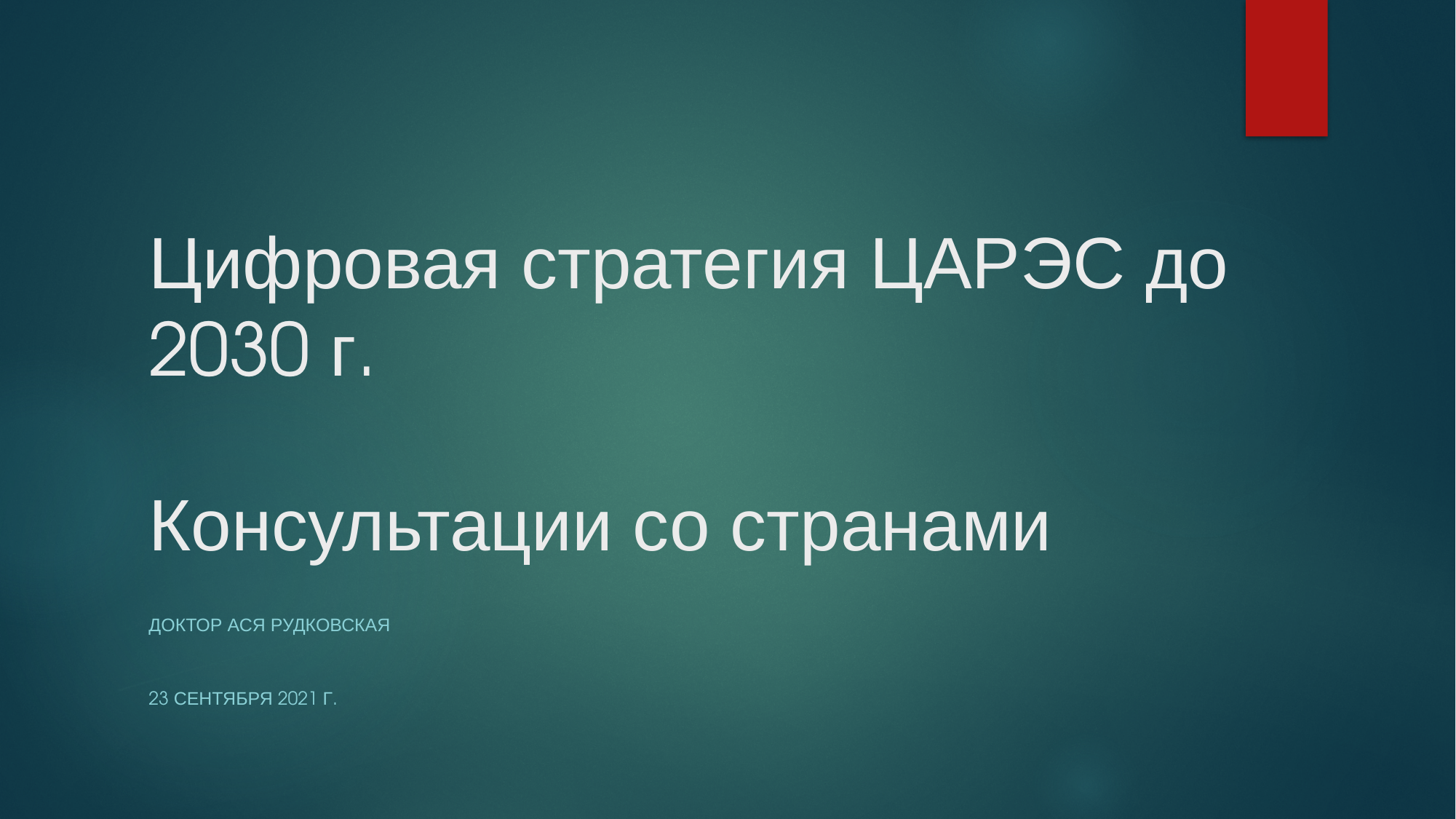

# Цифровая стратегия ЦАРЭС до 2030 г. Консультации со странами

Доктор Ася Рудковская

23 сентября 2021 г.